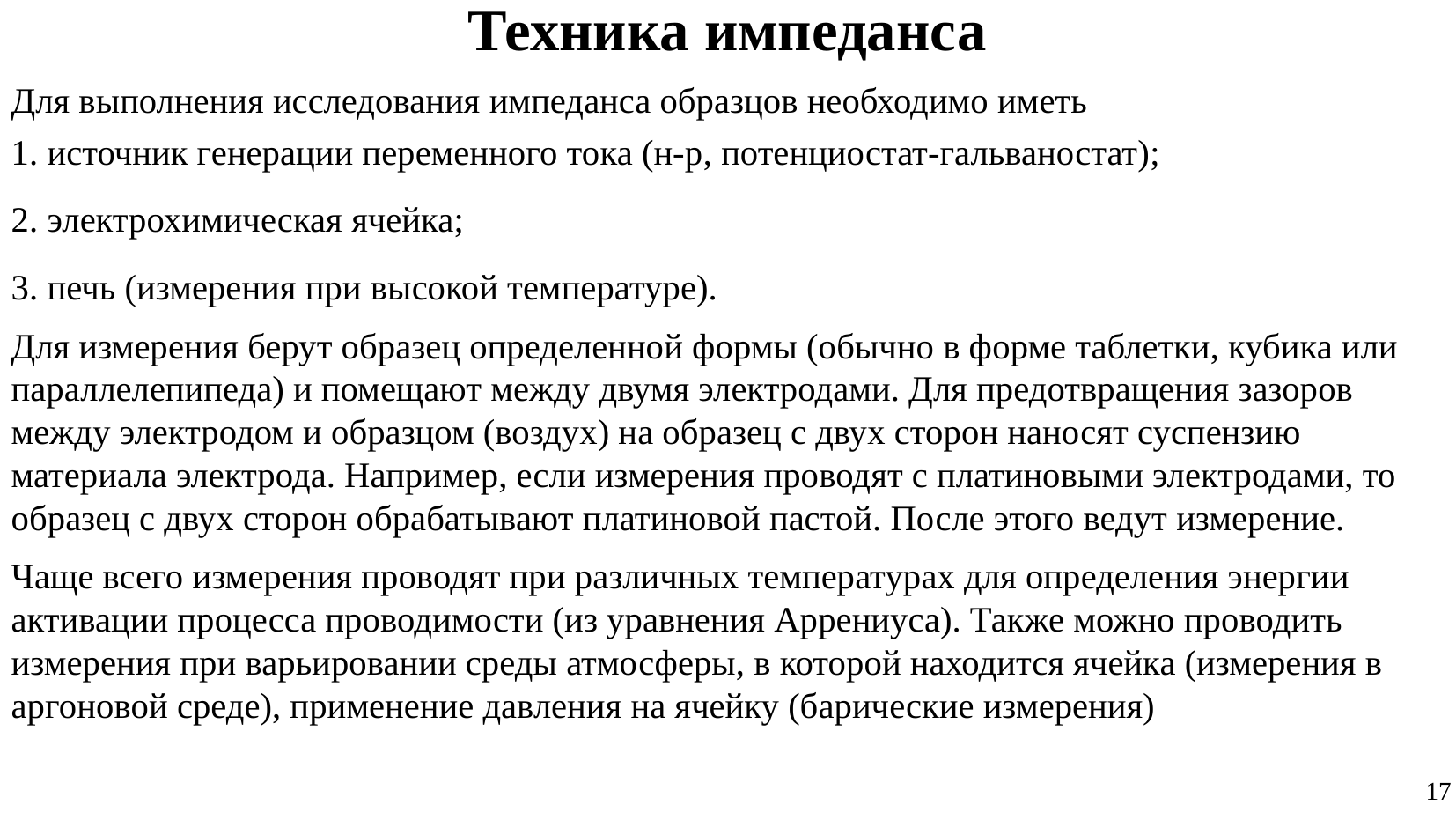

# Техника импеданса
Для выполнения исследования импеданса образцов необходимо иметь
1. источник генерации переменного тока (н-р, потенциостат-гальваностат);
2. электрохимическая ячейка;
3. печь (измерения при высокой температуре).
Для измерения берут образец определенной формы (обычно в форме таблетки, кубика или параллелепипеда) и помещают между двумя электродами. Для предотвращения зазоров между электродом и образцом (воздух) на образец с двух сторон наносят суспензию материала электрода. Например, если измерения проводят с платиновыми электродами, то образец с двух сторон обрабатывают платиновой пастой. После этого ведут измерение.
Чаще всего измерения проводят при различных температурах для определения энергии активации процесса проводимости (из уравнения Аррениуса). Также можно проводить измерения при варьировании среды атмосферы, в которой находится ячейка (измерения в аргоновой среде), применение давления на ячейку (барические измерения)
17